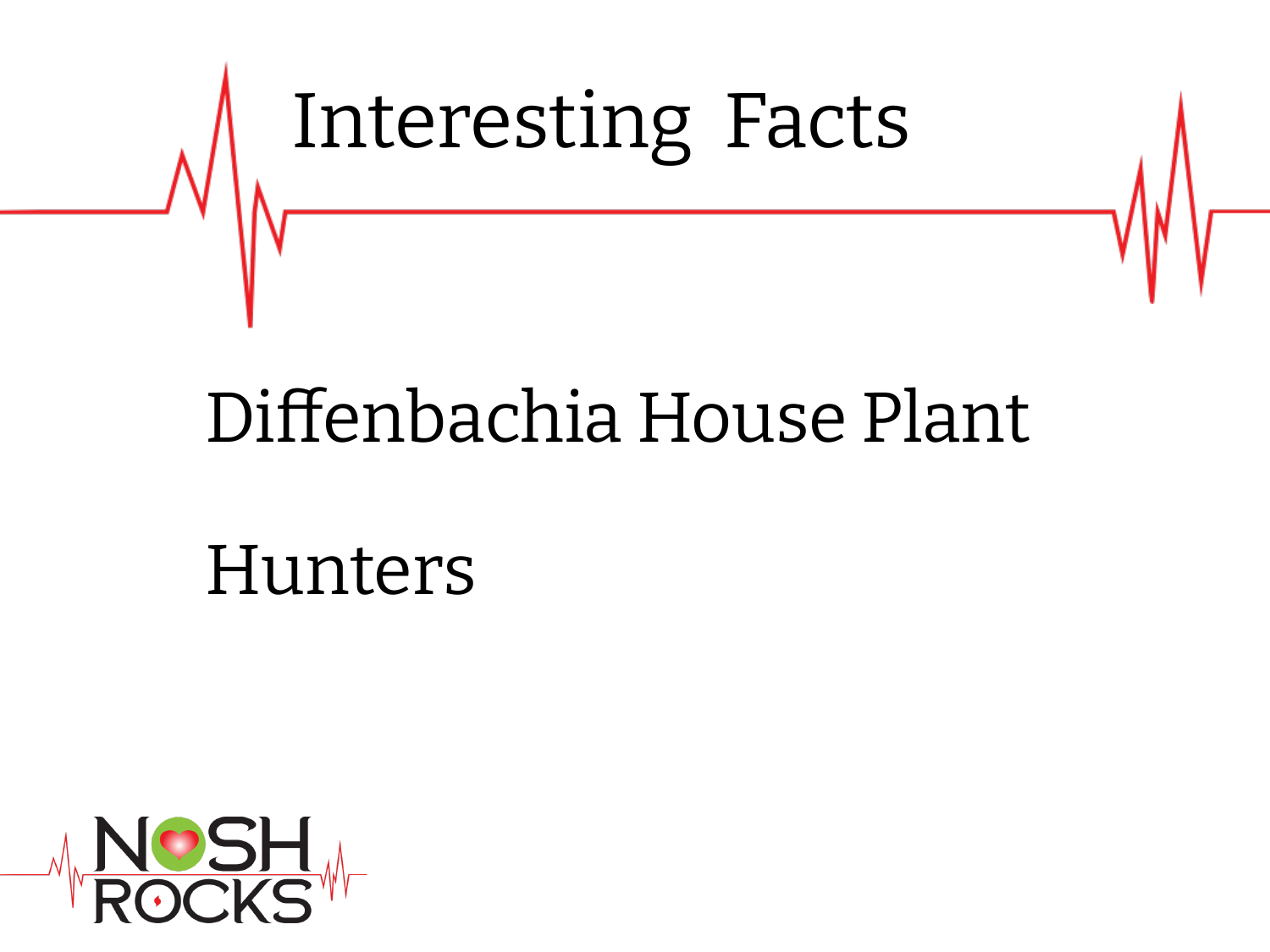

Interesting  Facts
# Diffenbachia House Plant Hunters